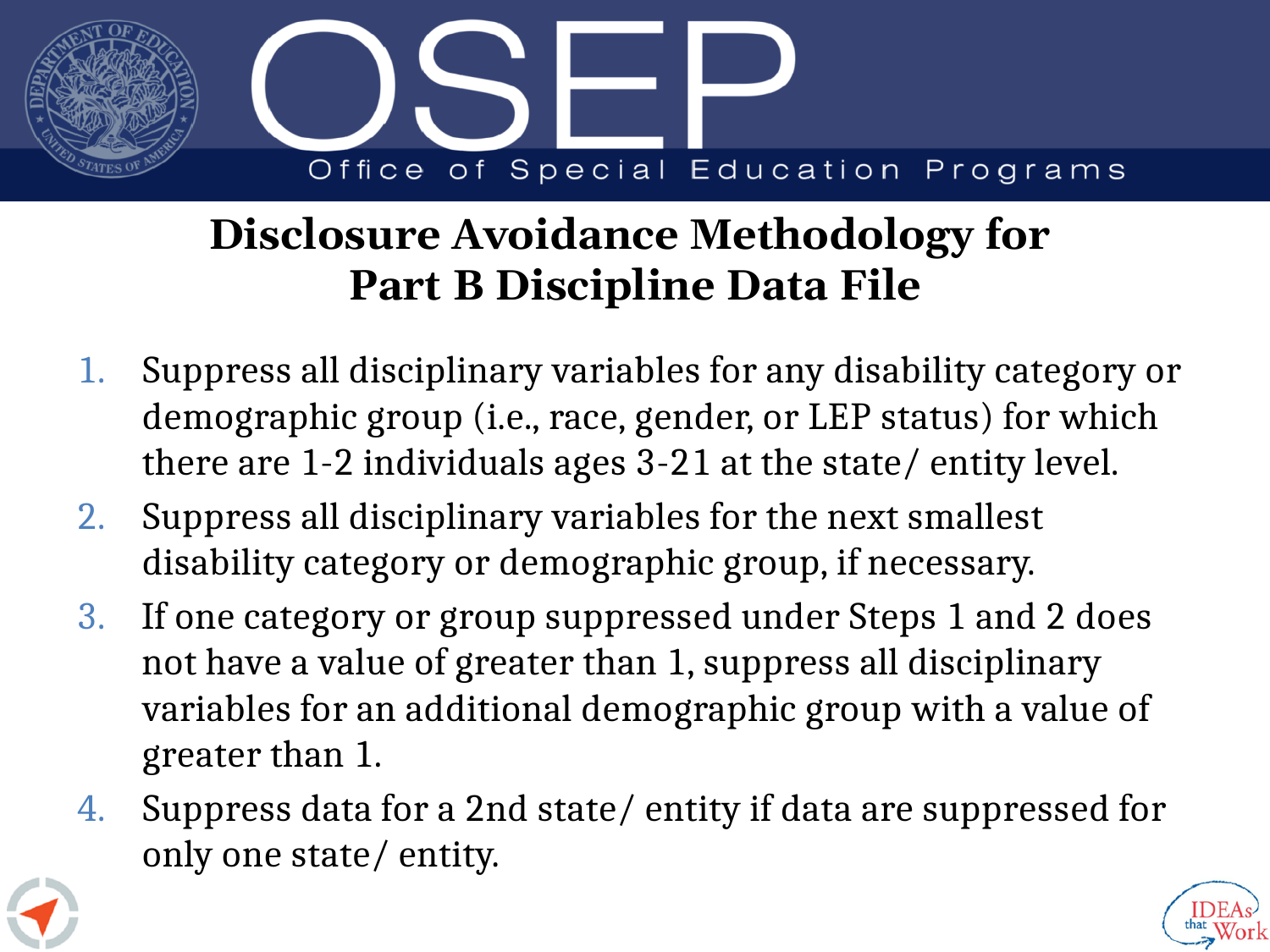

# Disclosure Avoidance Methodology for Part B Discipline Data File
Suppress all disciplinary variables for any disability category or demographic group (i.e., race, gender, or LEP status) for which there are 1-2 individuals ages 3-21 at the state/ entity level.
Suppress all disciplinary variables for the next smallest disability category or demographic group, if necessary.
If one category or group suppressed under Steps 1 and 2 does not have a value of greater than 1, suppress all disciplinary variables for an additional demographic group with a value of greater than 1.
Suppress data for a 2nd state/ entity if data are suppressed for only one state/ entity.